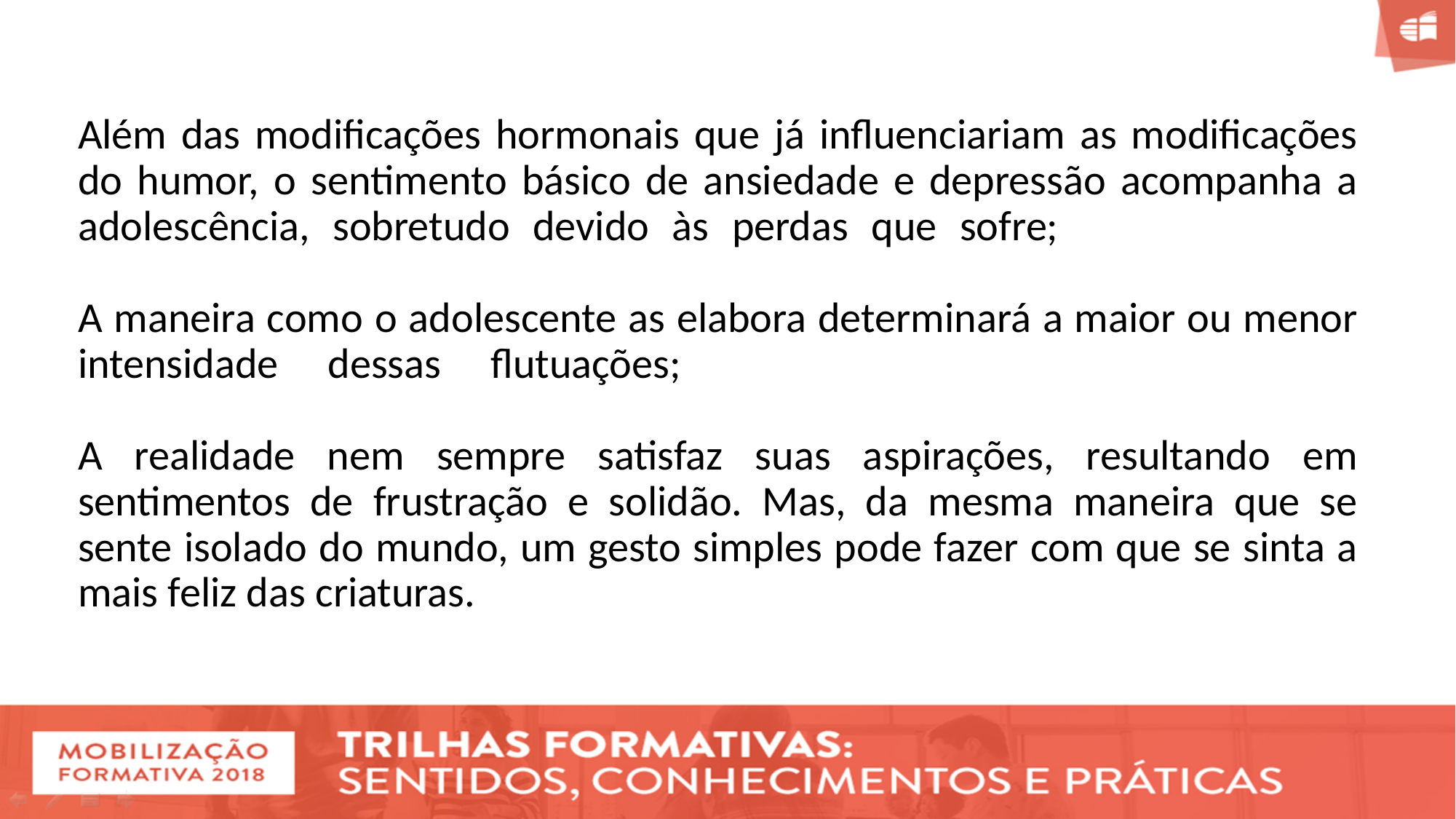

# Além das modificações hormonais que já influenciariam as modificações do humor, o sentimento básico de ansiedade e depressão acompanha a adolescência, sobretudo devido às perdas que sofre; A maneira como o adolescente as elabora determinará a maior ou menor intensidade dessas flutuações; A realidade nem sempre satisfaz suas aspirações, resultando em sentimentos de frustração e solidão. Mas, da mesma maneira que se sente isolado do mundo, um gesto simples pode fazer com que se sinta a mais feliz das criaturas.